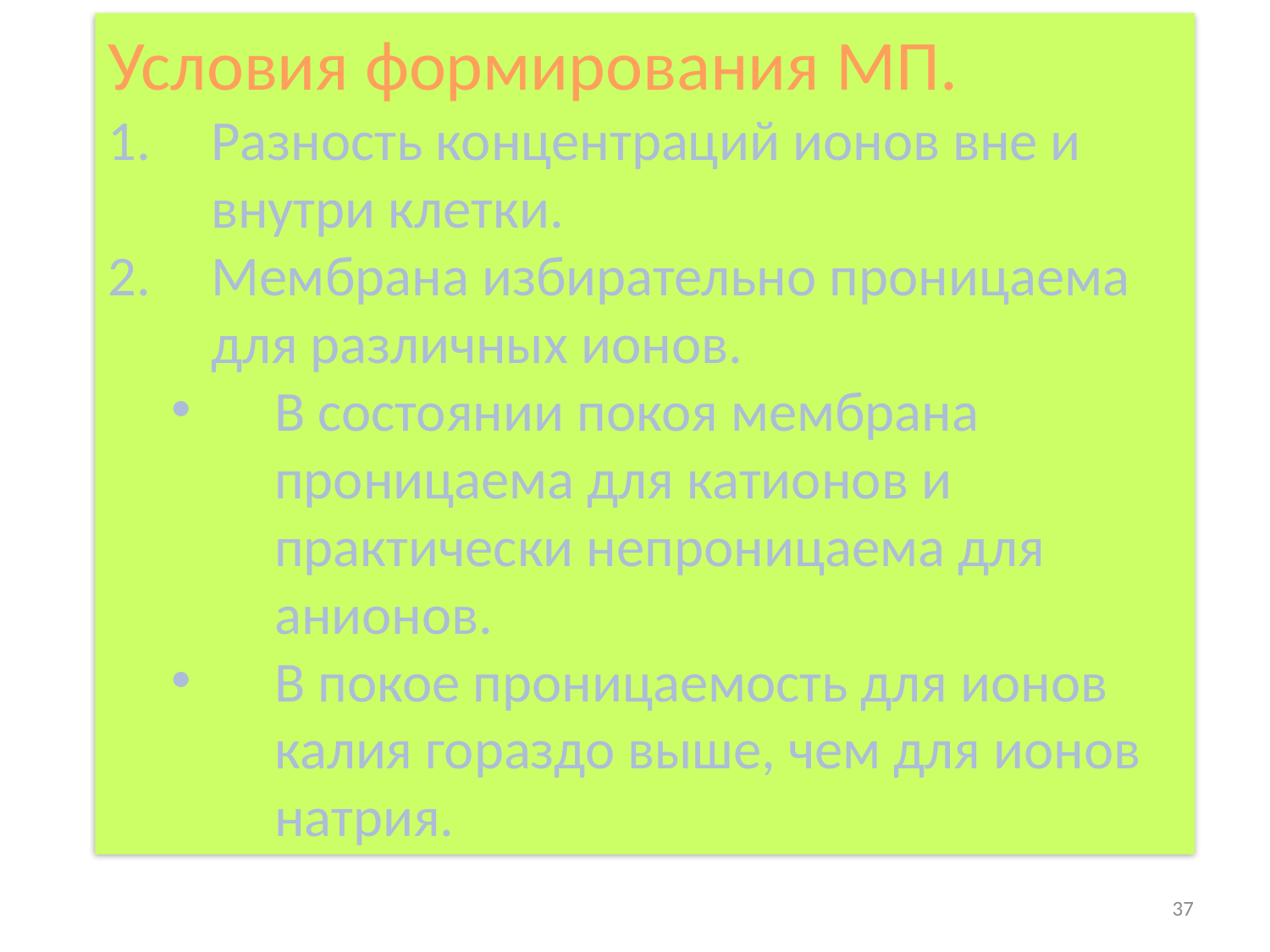

Условия формирования МП.
Разность концентраций ионов вне и внутри клетки.
Мембрана избирательно проницаема для различных ионов.
В состоянии покоя мембрана проницаема для катионов и практически непроницаема для анионов.
В покое проницаемость для ионов калия гораздо выше, чем для ионов натрия.
37